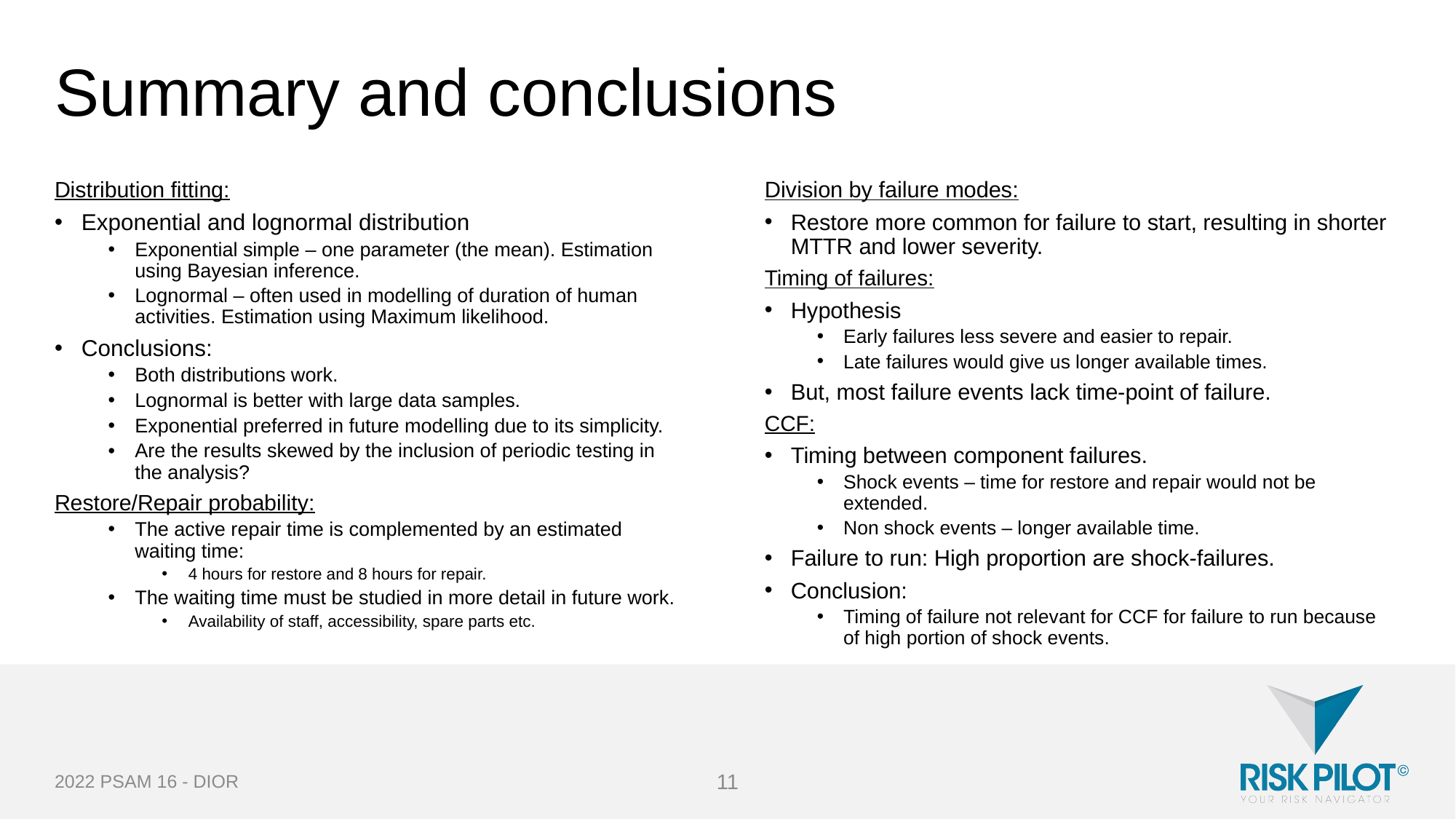

# Summary and conclusions
Distribution fitting:
Exponential and lognormal distribution
Exponential simple – one parameter (the mean). Estimation using Bayesian inference.
Lognormal – often used in modelling of duration of human activities. Estimation using Maximum likelihood.
Conclusions:
Both distributions work.
Lognormal is better with large data samples.
Exponential preferred in future modelling due to its simplicity.
Are the results skewed by the inclusion of periodic testing in the analysis?
Restore/Repair probability:
The active repair time is complemented by an estimated waiting time:
4 hours for restore and 8 hours for repair.
The waiting time must be studied in more detail in future work.
Availability of staff, accessibility, spare parts etc.

Division by failure modes:
Restore more common for failure to start, resulting in shorter MTTR and lower severity.
Timing of failures:
Hypothesis
Early failures less severe and easier to repair.
Late failures would give us longer available times.
But, most failure events lack time-point of failure.
CCF:
Timing between component failures.
Shock events – time for restore and repair would not be extended.
Non shock events – longer available time.
Failure to run: High proportion are shock-failures.
Conclusion:
Timing of failure not relevant for CCF for failure to run because of high portion of shock events.

2022 PSAM 16 - DIOR
11